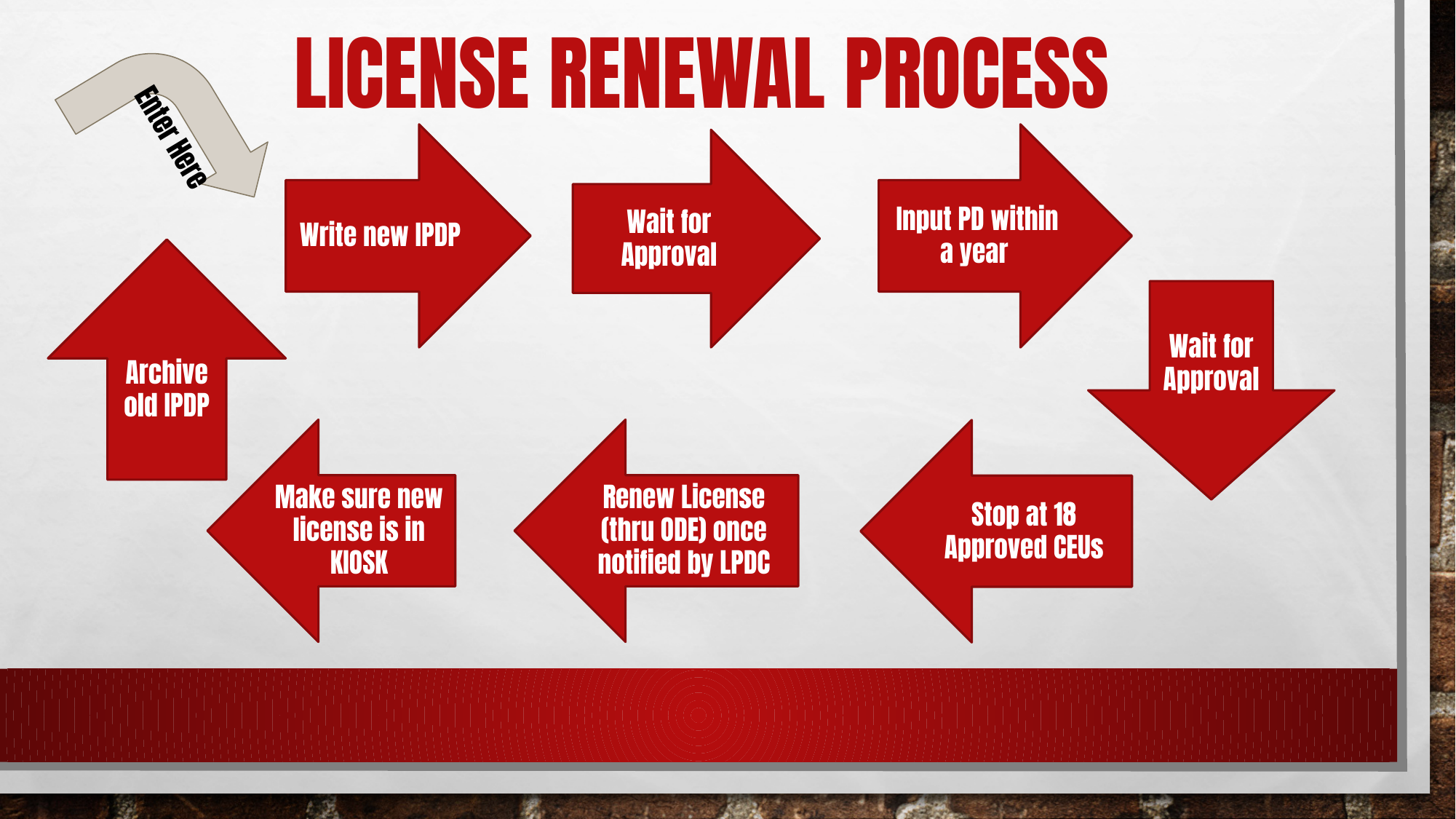

# License Renewal Process
Enter Here
Write new IPDP
Input PD within a year

Wait for Approval
Archive old IPDP
Wait for
Approval
Make sure new license is in KIOSK
Renew License (thru ODE) once notified by LPDC
Stop at 18 Approved CEUs